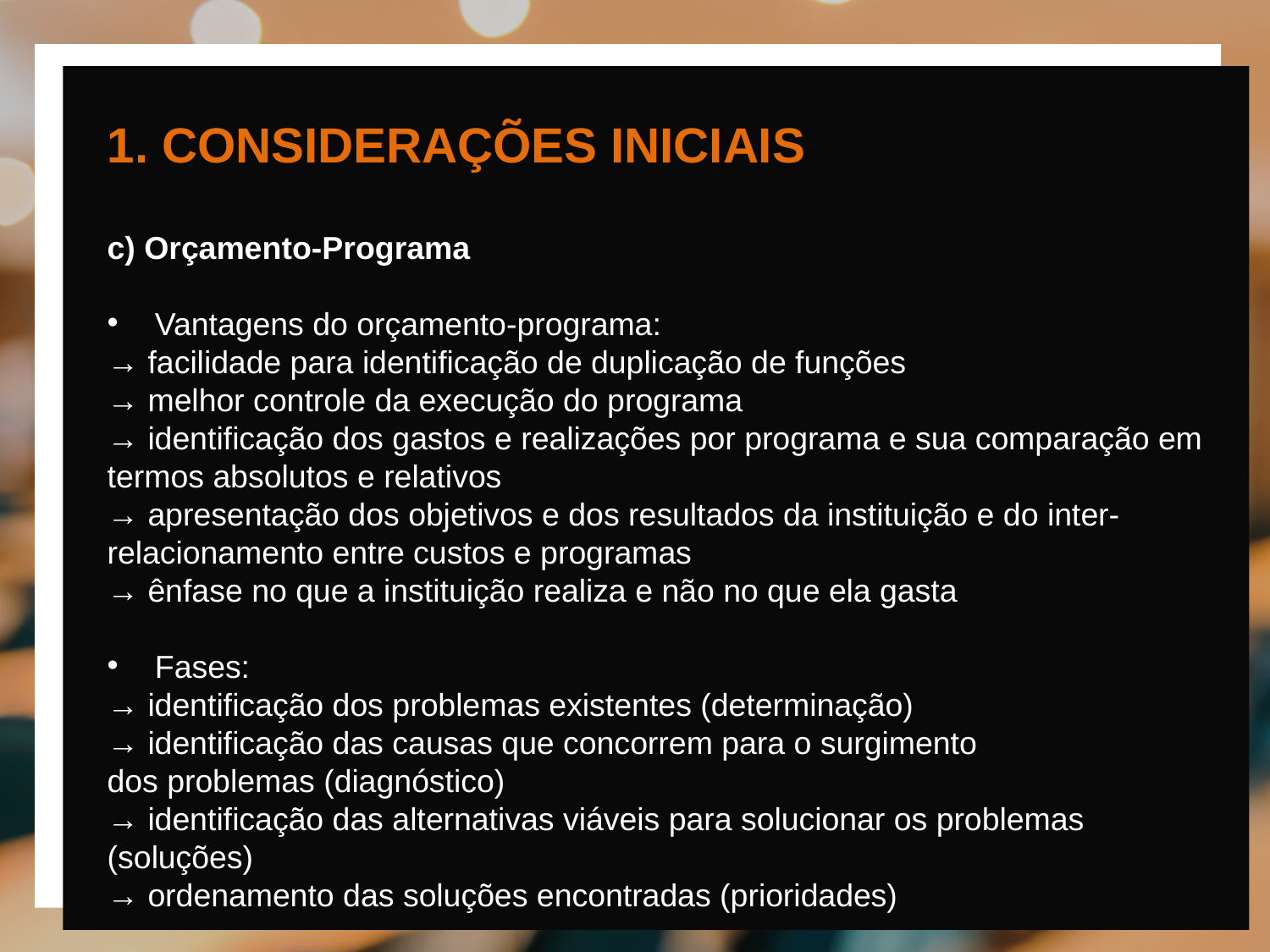

1. CONSIDERAÇÕES INICIAIS
c) Orçamento-Programa

Vantagens do orçamento-programa:
→ facilidade para identificação de duplicação de funções
→ melhor controle da execução do programa
→ identificação dos gastos e realizações por programa e sua comparação em termos absolutos e relativos
→ apresentação dos objetivos e dos resultados da instituição e do inter-relacionamento entre custos e programas
→ ênfase no que a instituição realiza e não no que ela gasta

Fases:
→ identificação dos problemas existentes (determinação)
→ identificação das causas que concorrem para o surgimento
dos problemas (diagnóstico)
→ identificação das alternativas viáveis para solucionar os problemas (soluções)
→ ordenamento das soluções encontradas (prioridades)